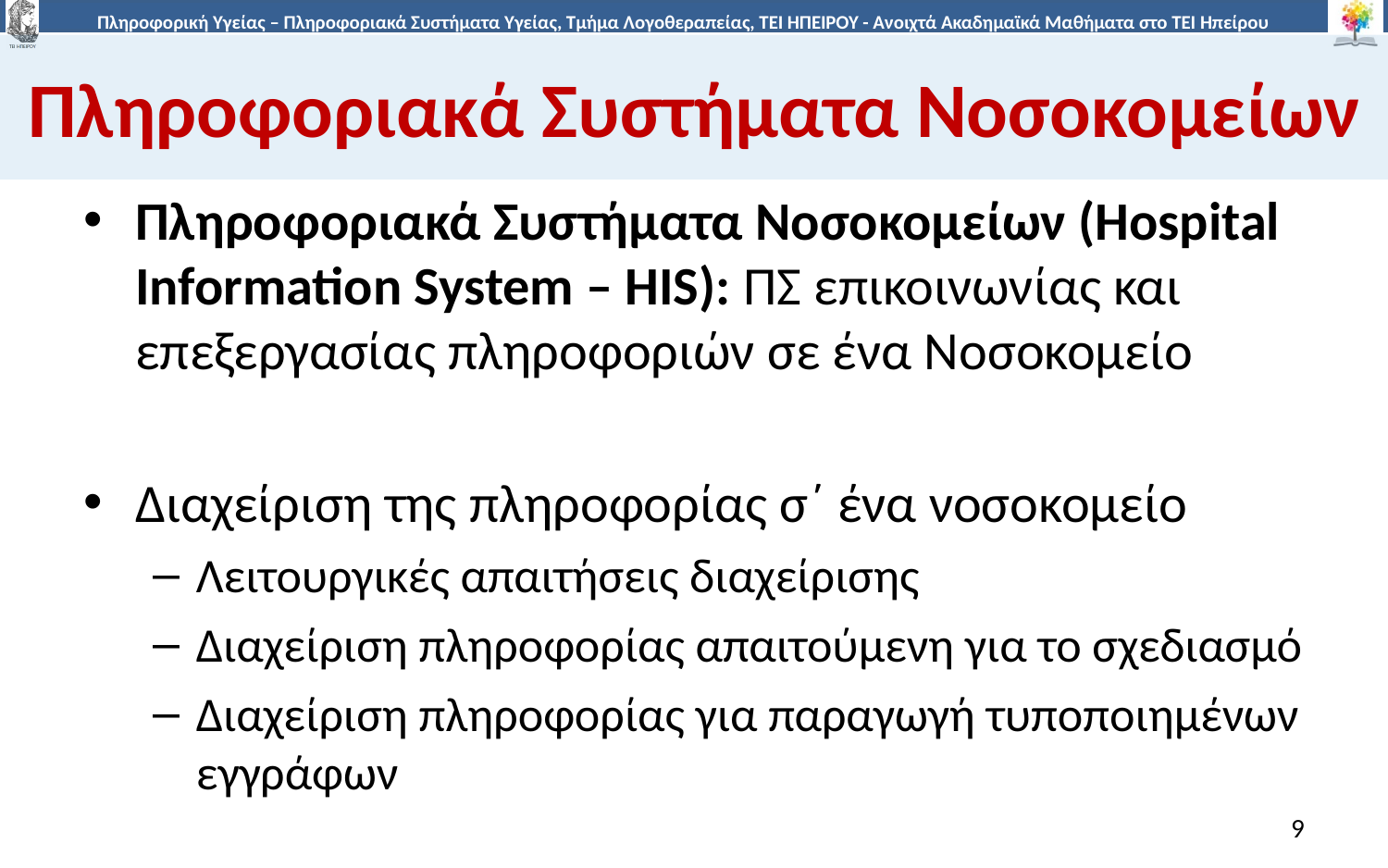

# Πληροφοριακά Συστήματα Νοσοκομείων
Πληροφοριακά Συστήματα Νοσοκομείων (Hospital Information System – HIS): ΠΣ επικοινωνίας και επεξεργασίας πληροφοριών σε ένα Νοσοκομείο

Διαχείριση της πληροφορίας σ΄ ένα νοσοκομείο
Λειτουργικές απαιτήσεις διαχείρισης
Διαχείριση πληροφορίας απαιτούμενη για το σχεδιασμό
Διαχείριση πληροφορίας για παραγωγή τυποποιημένων εγγράφων
9